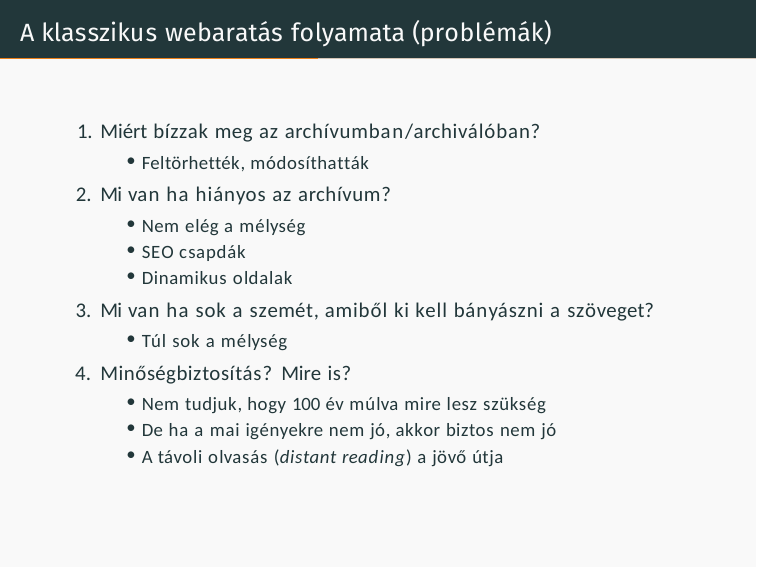

# A klasszikus webaratás folyamata (problémák)

Miért bízzak meg az archívumban/archiválóban?
Feltörhették, módosíthatták
Mi van ha hiányos az archívum?
Nem elég a mélység
SEO csapdák
Dinamikus oldalak
Mi van ha sok a szemét, amiből ki kell bányászni a szöveget?
Túl sok a mélység
Minőségbiztosítás?  Mire is?
Nem tudjuk, hogy 100 év múlva mire lesz szükség
De ha a mai igényekre nem jó, akkor biztos nem jó
A távoli olvasás (distant reading) a jövő útja